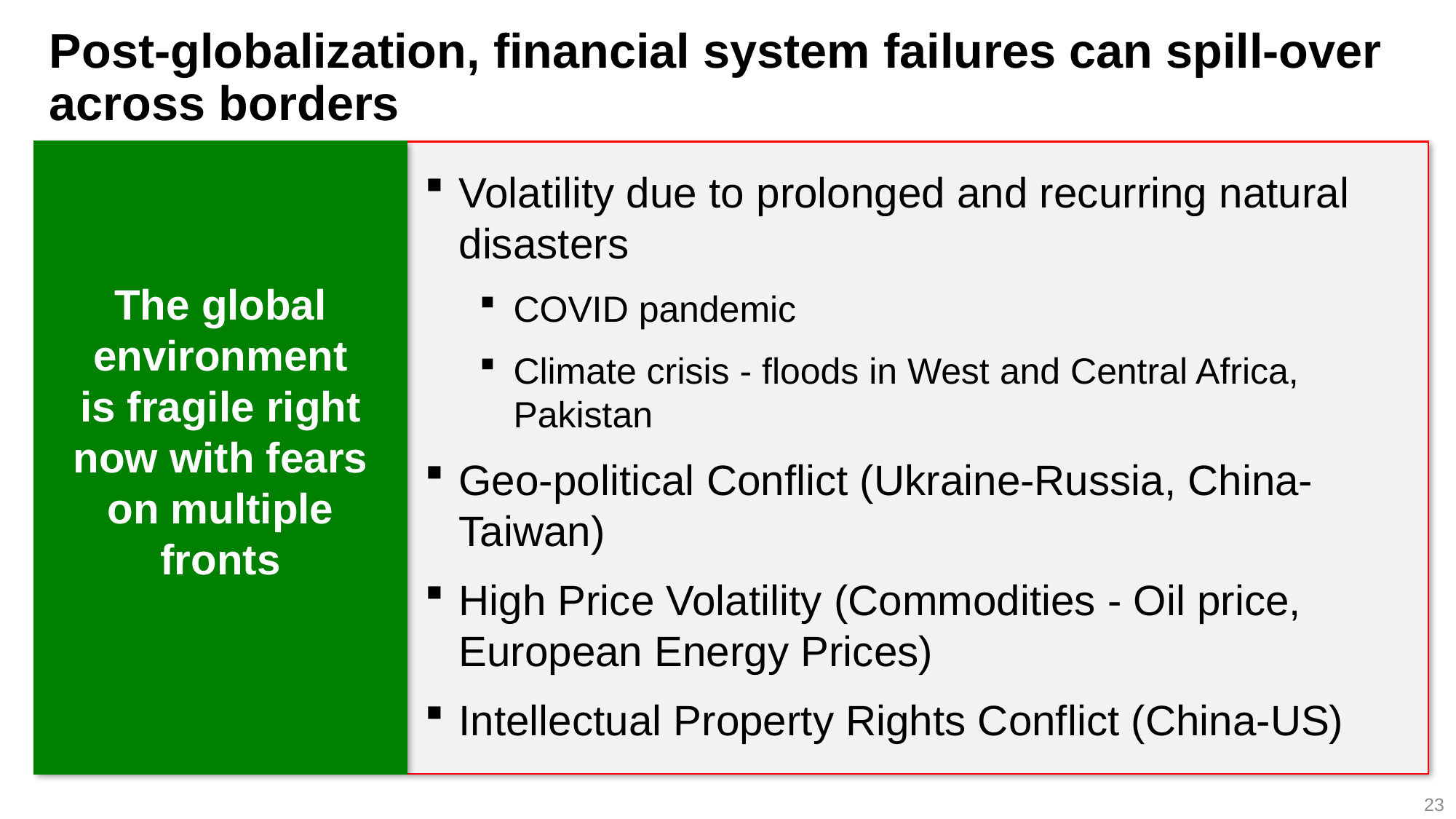

# Post-globalization, financial system failures can spill-over across borders

Volatility due to prolonged and recurring natural disasters
COVID pandemic
Climate crisis - floods in West and Central Africa, Pakistan
Geo-political Conflict (Ukraine-Russia, China-Taiwan)
High Price Volatility (Commodities - Oil price, European Energy Prices)
Intellectual Property Rights Conflict (China-US)
The global environment is fragile right now with fears on multiple fronts
23